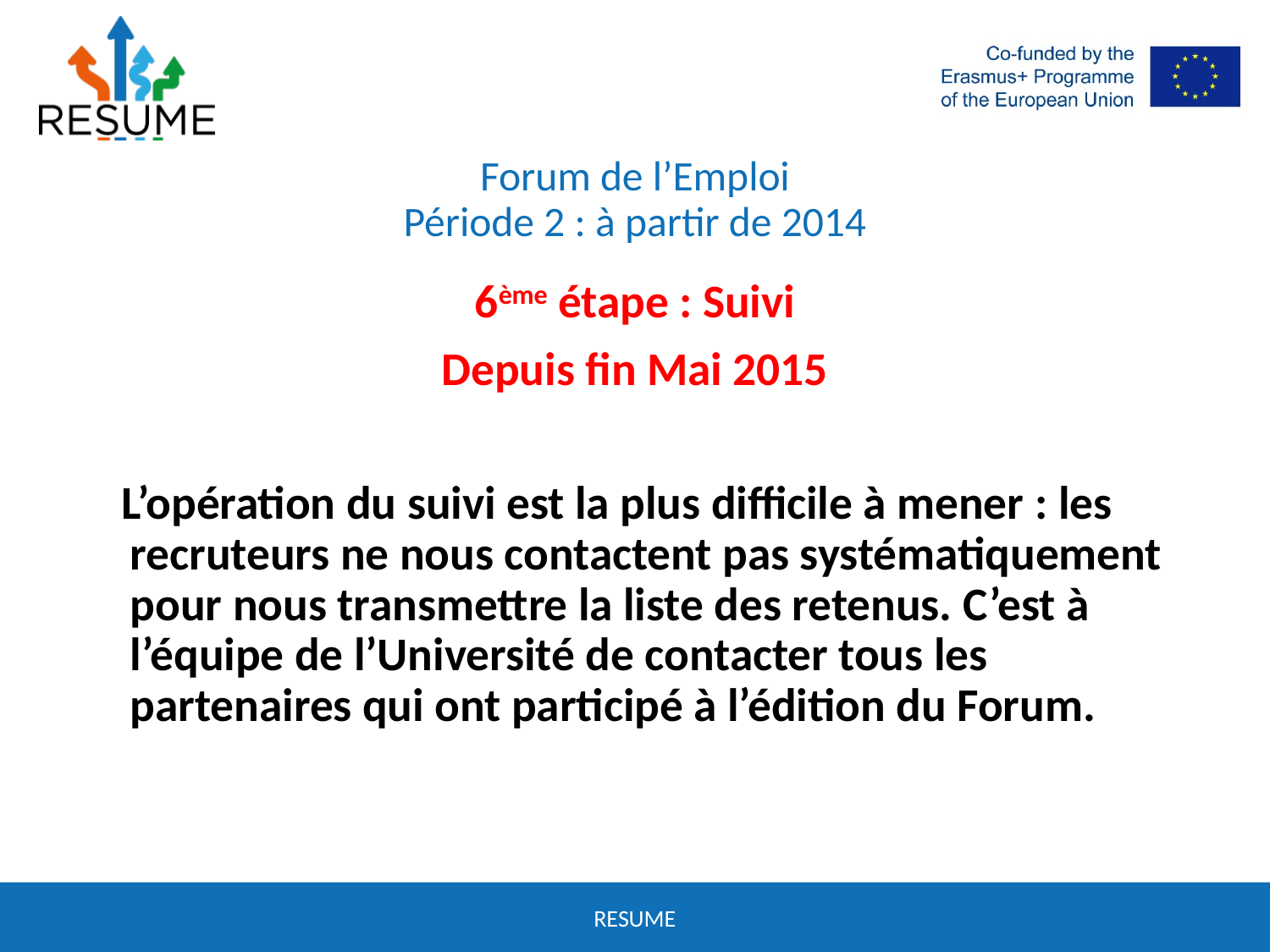

# Forum de l’Emploi Période 2 : à partir de 2014
6ème étape : Suivi
Depuis fin Mai 2015

  L’opération du suivi est la plus difficile à mener : les recruteurs ne nous contactent pas systématiquement pour nous transmettre la liste des retenus. C’est à l’équipe de l’Université de contacter tous les partenaires qui ont participé à l’édition du Forum.